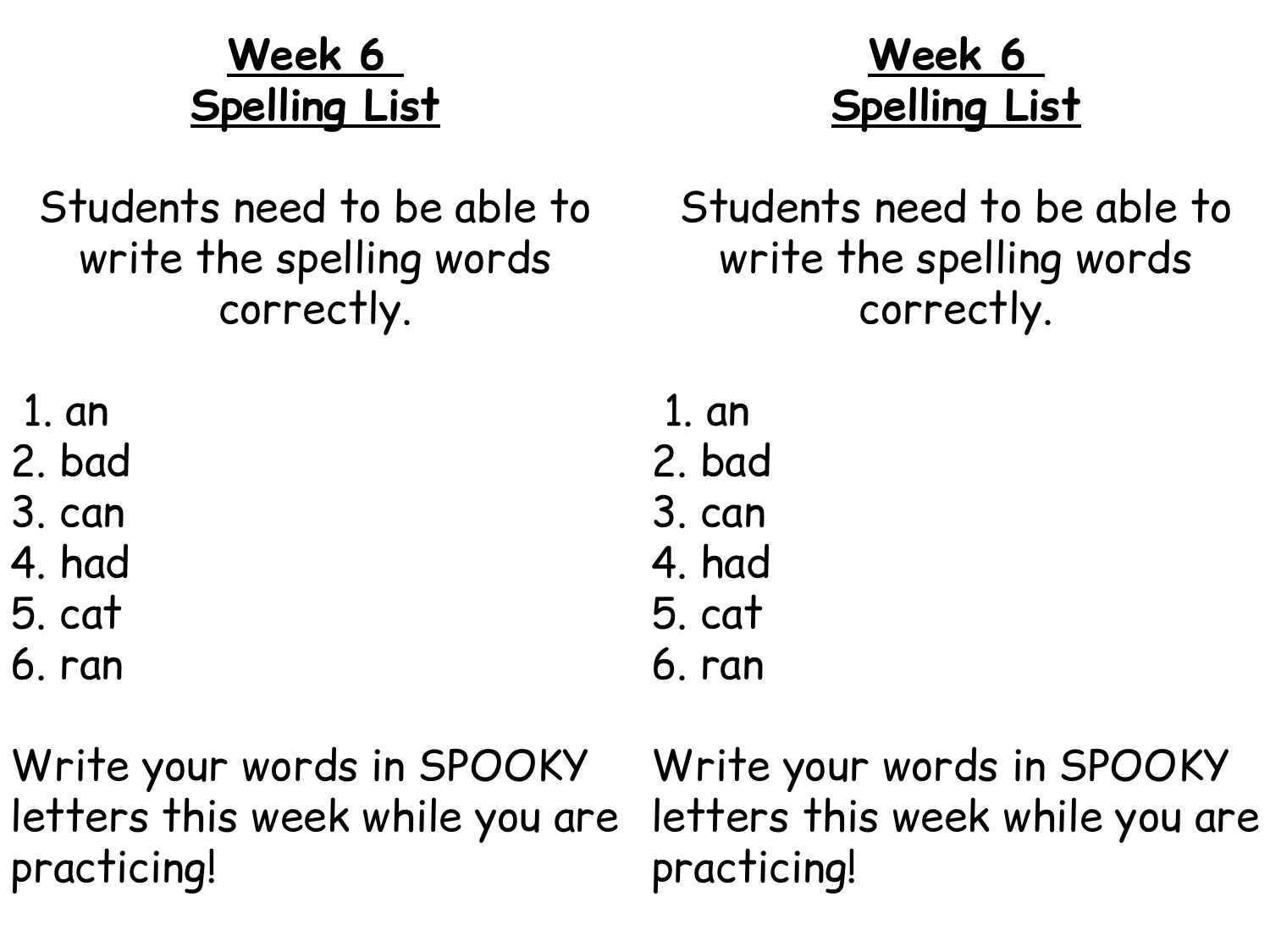

Week 6
Spelling List

Students need to be able to write the spelling words correctly.

 1. an
2. bad
3. can
4. had
5. cat
6. ran

Write your words in SPOOKY letters this week while you are practicing!
Week 6
Spelling List

Students need to be able to write the spelling words correctly.

 1. an
2. bad
3. can
4. had
5. cat
6. ran

Write your words in SPOOKY letters this week while you are practicing!